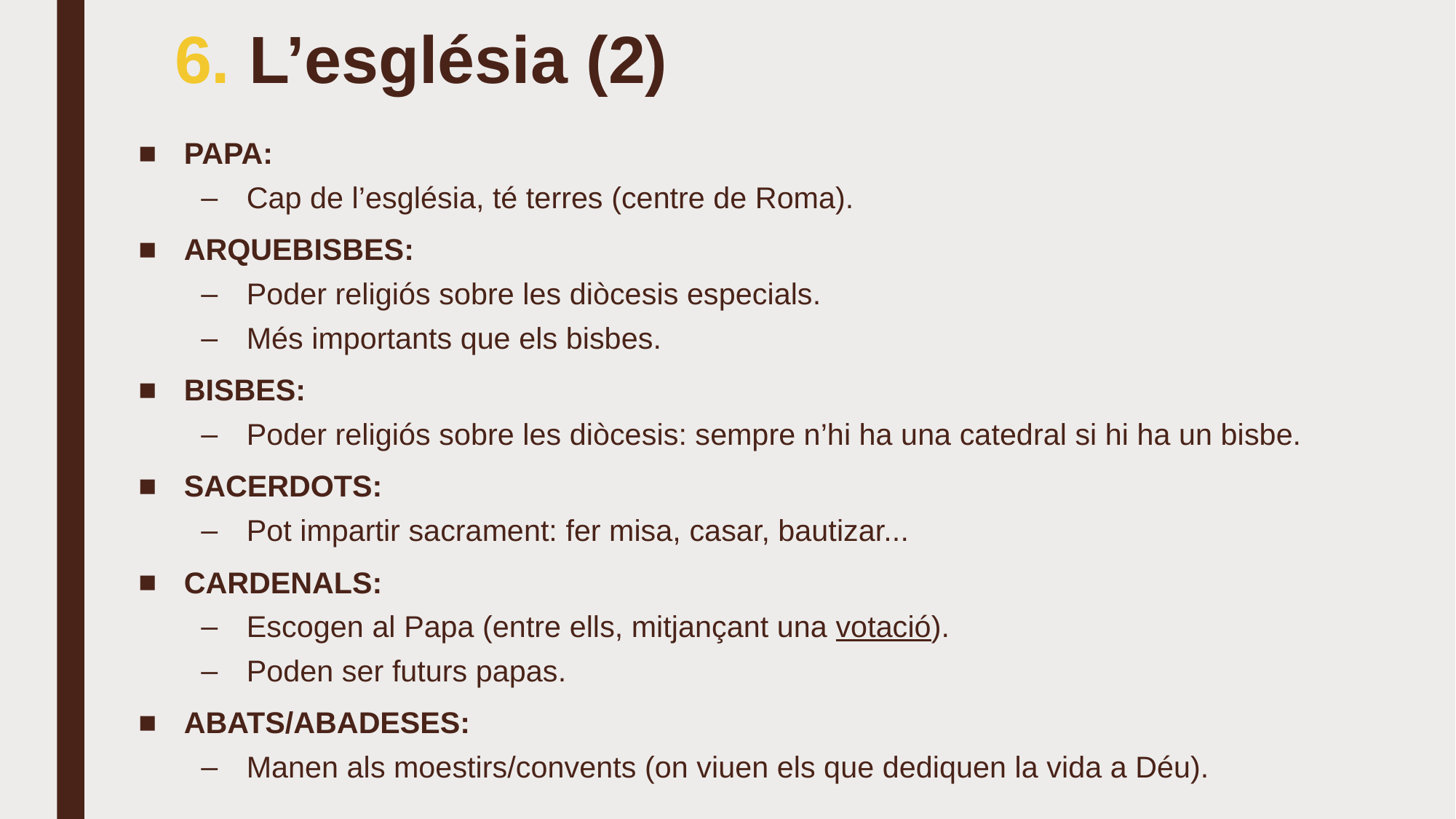

# 6. L’església (2)
PAPA:
Cap de l’església, té terres (centre de Roma).
ARQUEBISBES:
Poder religiós sobre les diòcesis especials.
Més importants que els bisbes.
BISBES:
Poder religiós sobre les diòcesis: sempre n’hi ha una catedral si hi ha un bisbe.
SACERDOTS:
Pot impartir sacrament: fer misa, casar, bautizar...
CARDENALS:
Escogen al Papa (entre ells, mitjançant una votació).
Poden ser futurs papas.
ABATS/ABADESES:
Manen als moestirs/convents (on viuen els que dediquen la vida a Déu).